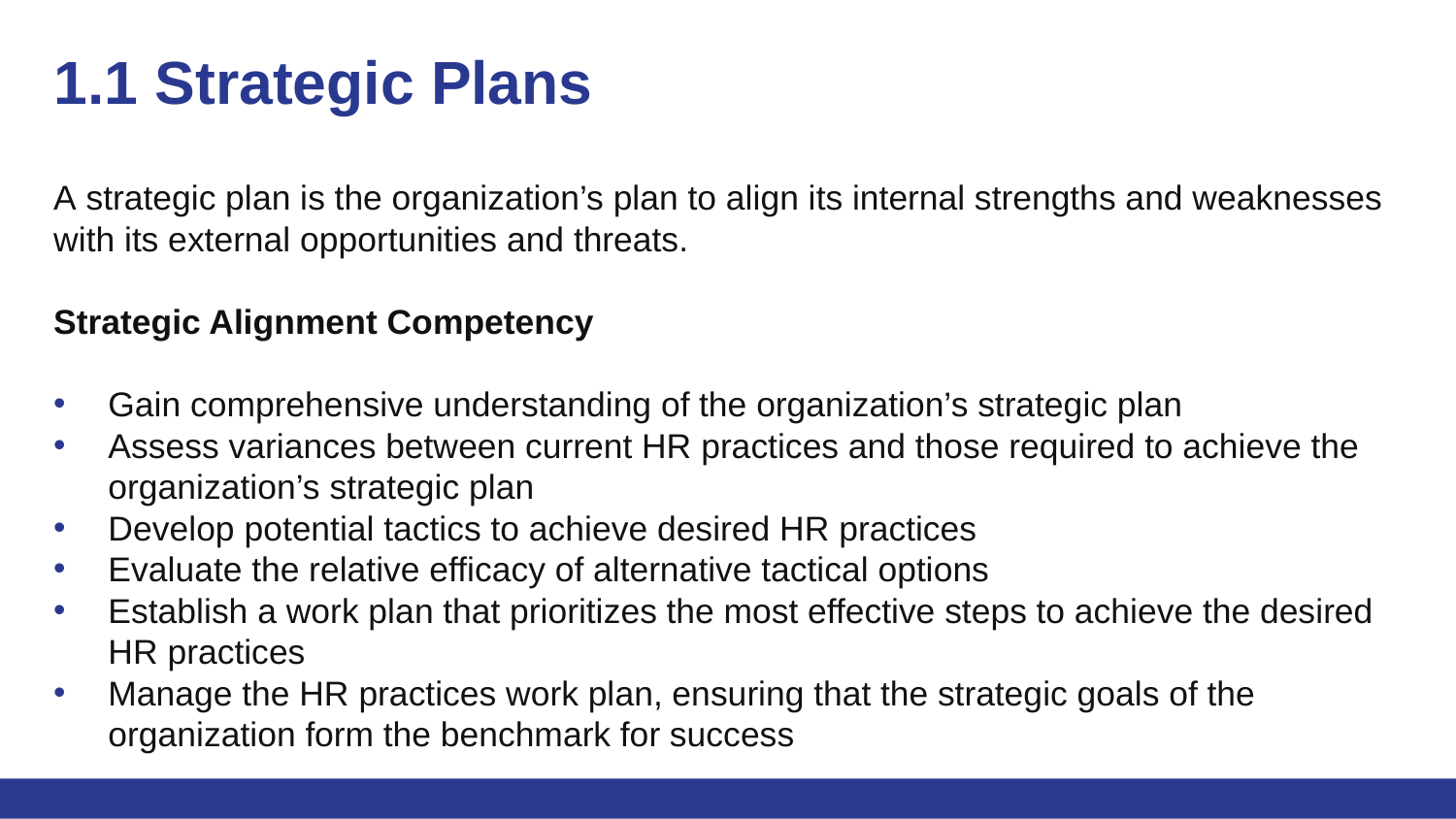

# 1.1 Strategic Plans
A strategic plan is the organization’s plan to align its internal strengths and weaknesses with its external opportunities and threats.

Strategic Alignment Competency

Gain comprehensive understanding of the organization’s strategic plan
Assess variances between current HR practices and those required to achieve the organization’s strategic plan
Develop potential tactics to achieve desired HR practices
Evaluate the relative efficacy of alternative tactical options
Establish a work plan that prioritizes the most effective steps to achieve the desired HR practices
Manage the HR practices work plan, ensuring that the strategic goals of the organization form the benchmark for success